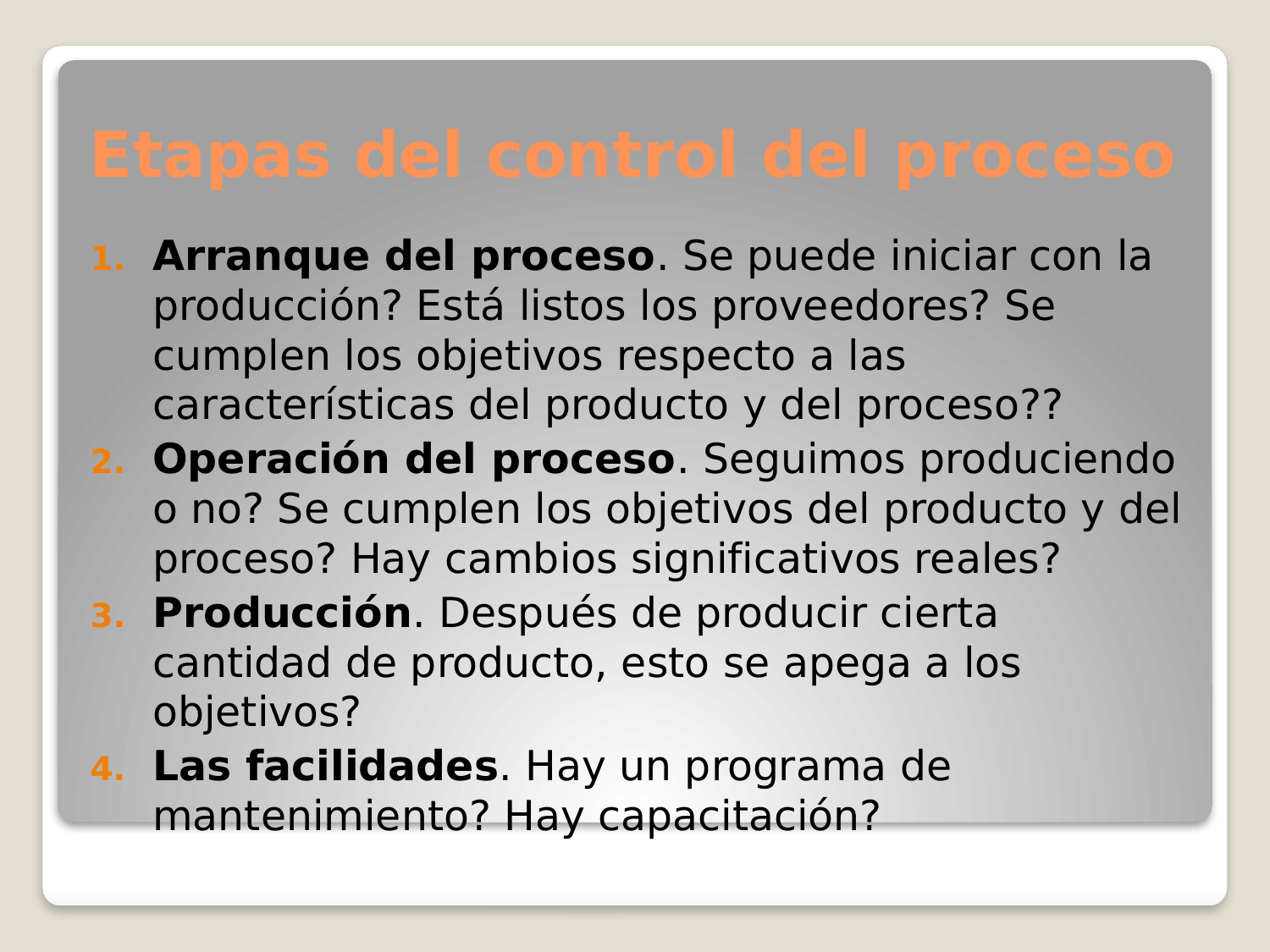

# Etapas del control del proceso
Arranque del proceso. Se puede iniciar con la producción? Está listos los proveedores? Se cumplen los objetivos respecto a las características del producto y del proceso??
Operación del proceso. Seguimos produciendo o no? Se cumplen los objetivos del producto y del proceso? Hay cambios significativos reales?
Producción. Después de producir cierta cantidad de producto, esto se apega a los objetivos?
Las facilidades. Hay un programa de mantenimiento? Hay capacitación?